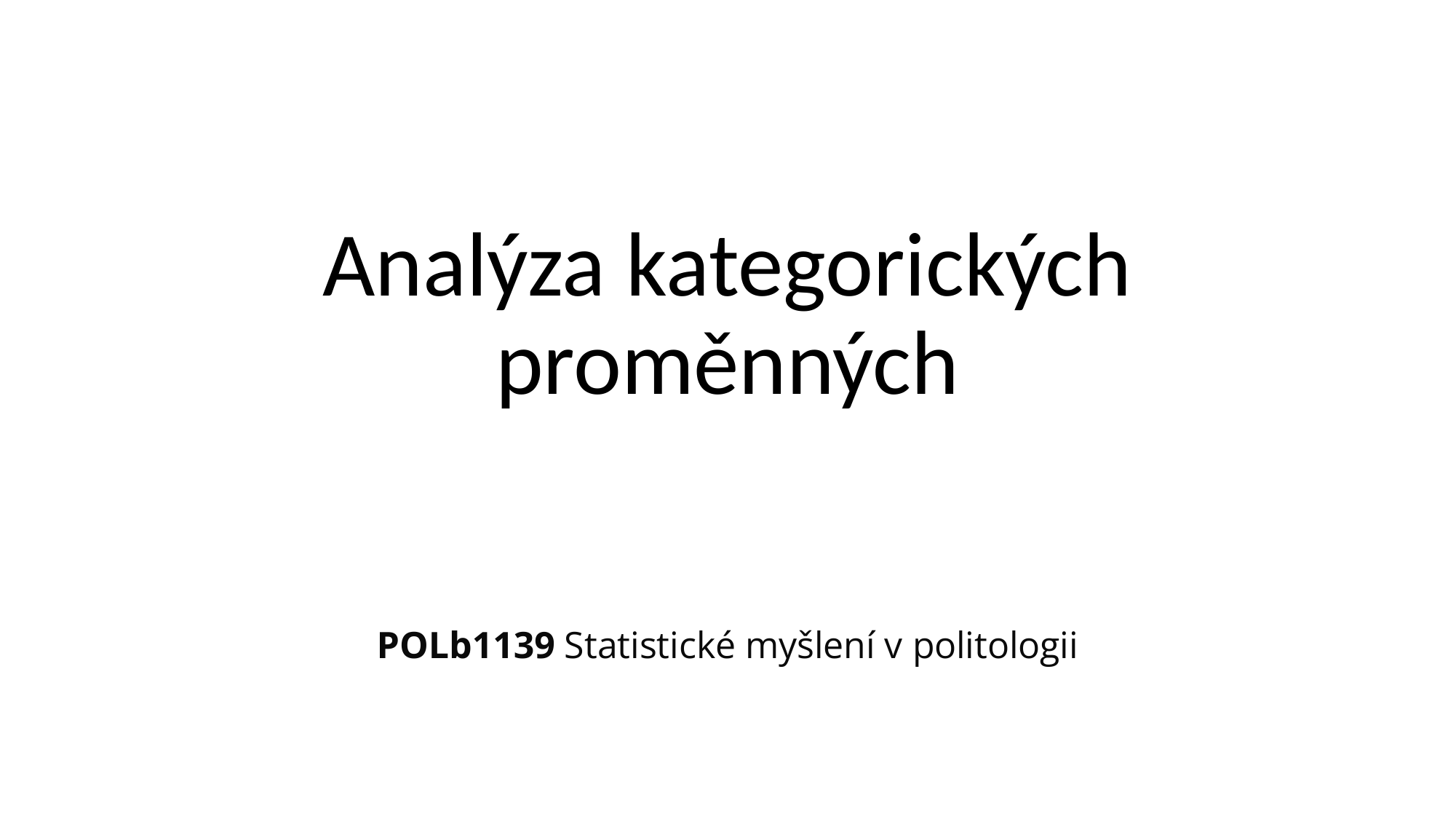

# Analýza kategorických proměnných
POLb1139 Statistické myšlení v politologii